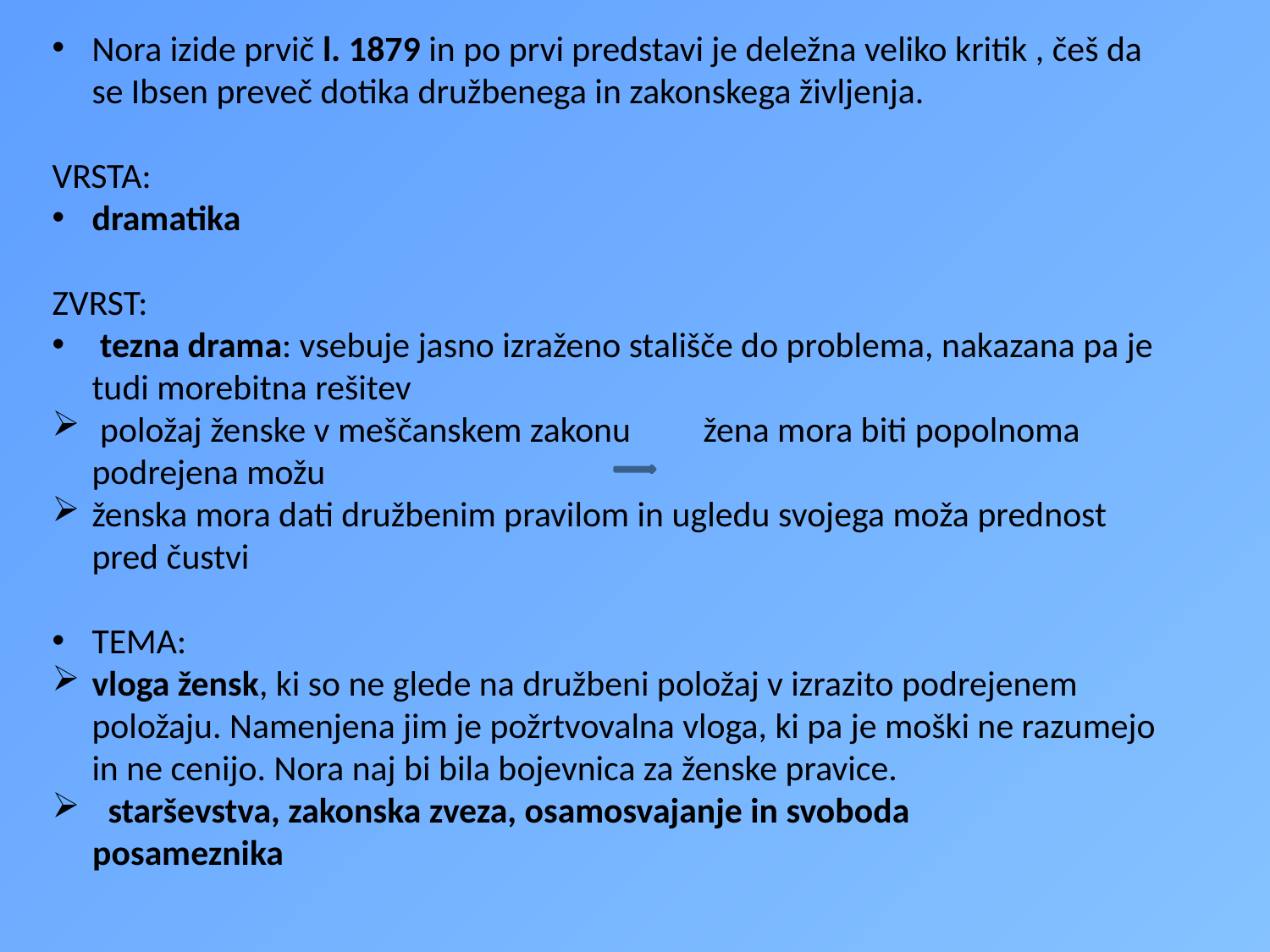

Nora izide prvič l. 1879 in po prvi predstavi je deležna veliko kritik , češ da se Ibsen preveč dotika družbenega in zakonskega življenja.

VRSTA:
dramatika

ZVRST:
 tezna drama: vsebuje jasno izraženo stališče do problema, nakazana pa je tudi morebitna rešitev
 položaj ženske v meščanskem zakonu         žena mora biti popolnoma podrejena možu
ženska mora dati družbenim pravilom in ugledu svojega moža prednost pred čustvi

TEMA:
vloga žensk, ki so ne glede na družbeni položaj v izrazito podrejenem položaju. Namenjena jim je požrtvovalna vloga, ki pa je moški ne razumejo in ne cenijo. Nora naj bi bila bojevnica za ženske pravice.
  starševstva, zakonska zveza, osamosvajanje in svoboda
     posameznika